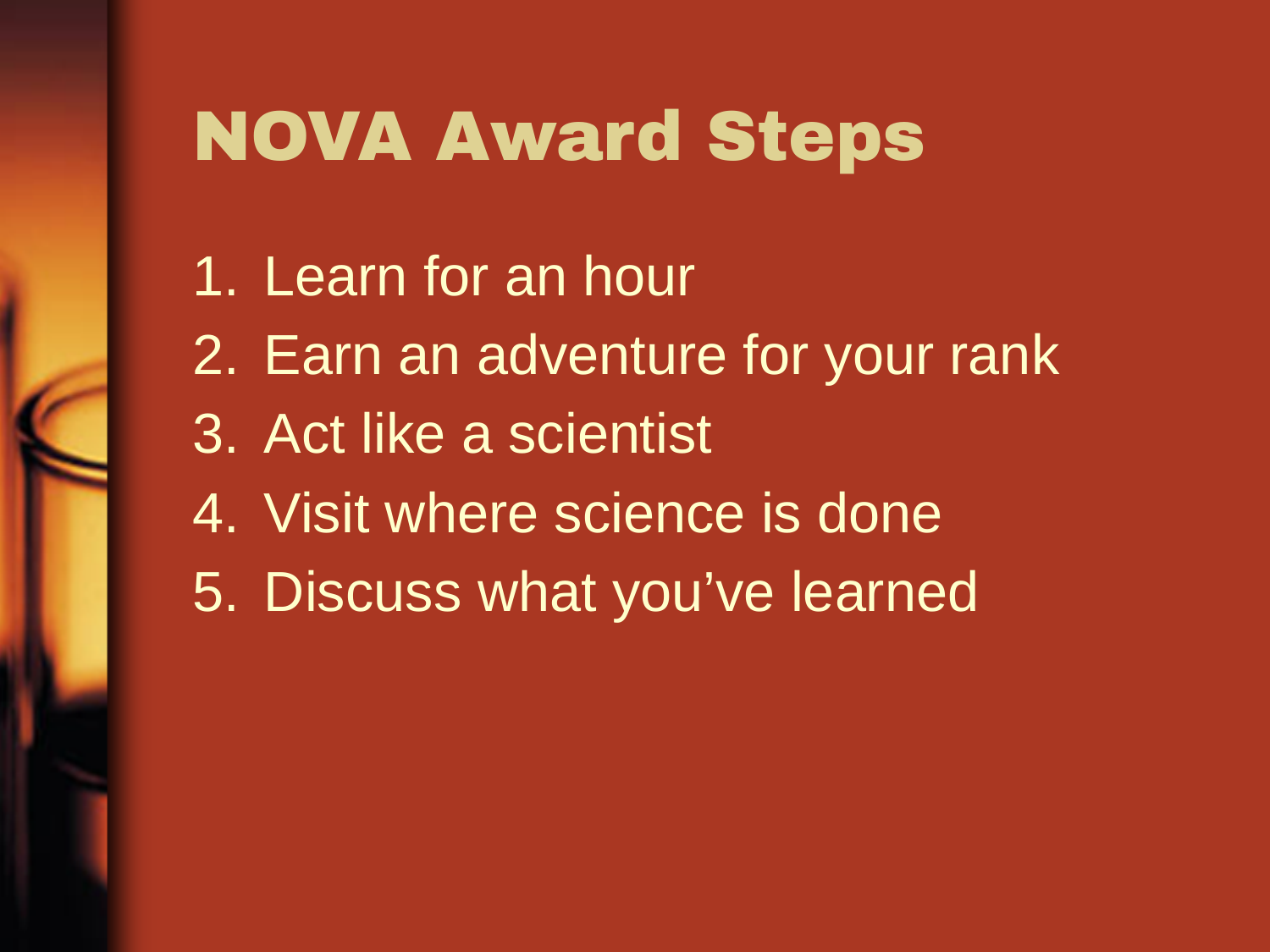

# NOVA Award Steps
Learn for an hour
Earn an adventure for your rank
Act like a scientist
Visit where science is done
Discuss what you’ve learned